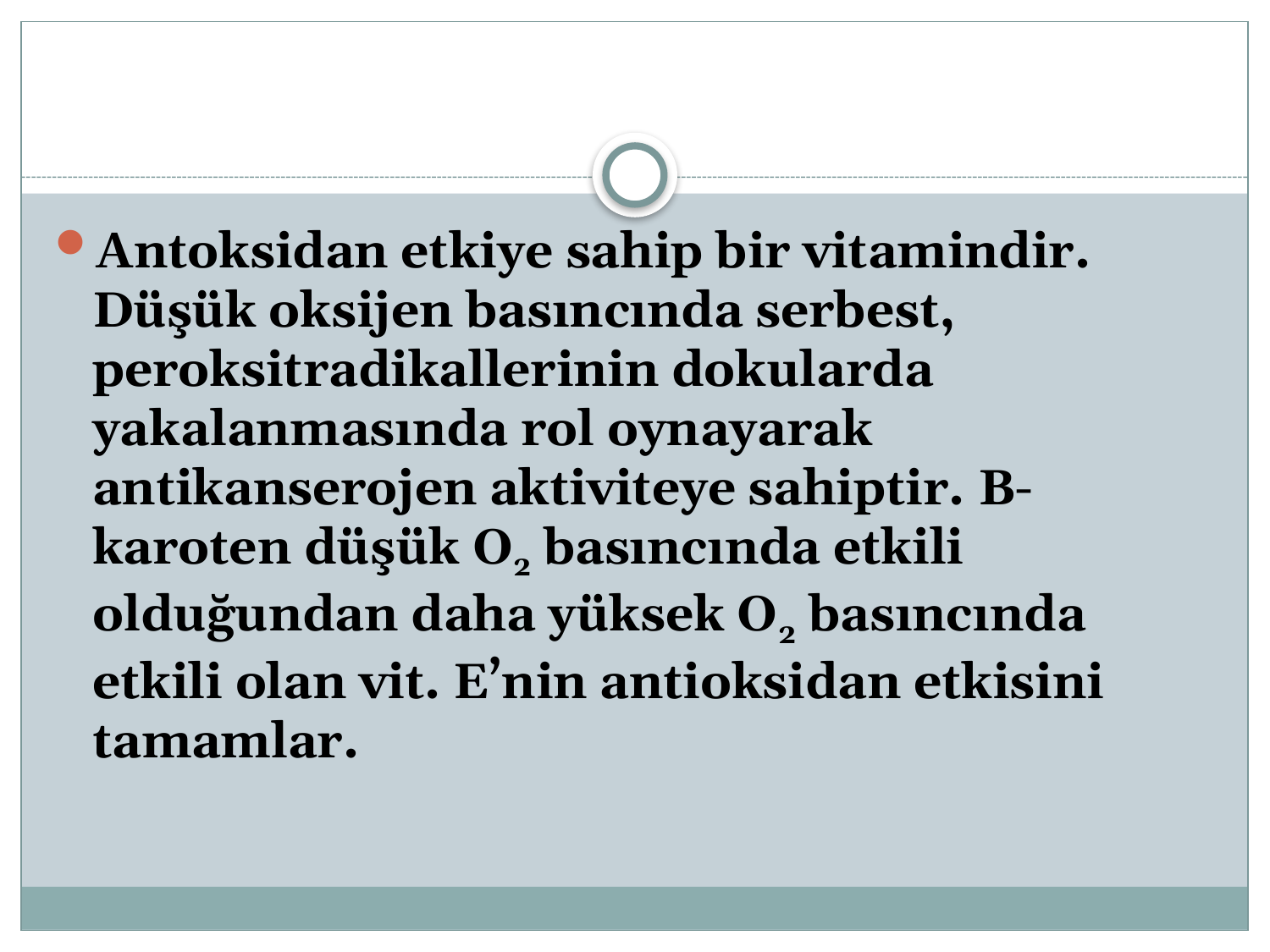

#
Antoksidan etkiye sahip bir vitamindir. Düşük oksijen basıncında serbest, peroksitradikallerinin dokularda yakalanmasında rol oynayarak antikanserojen aktiviteye sahiptir. Β-karoten düşük O2 basıncında etkili olduğundan daha yüksek O2 basıncında etkili olan vit. E’nin antioksidan etkisini tamamlar.